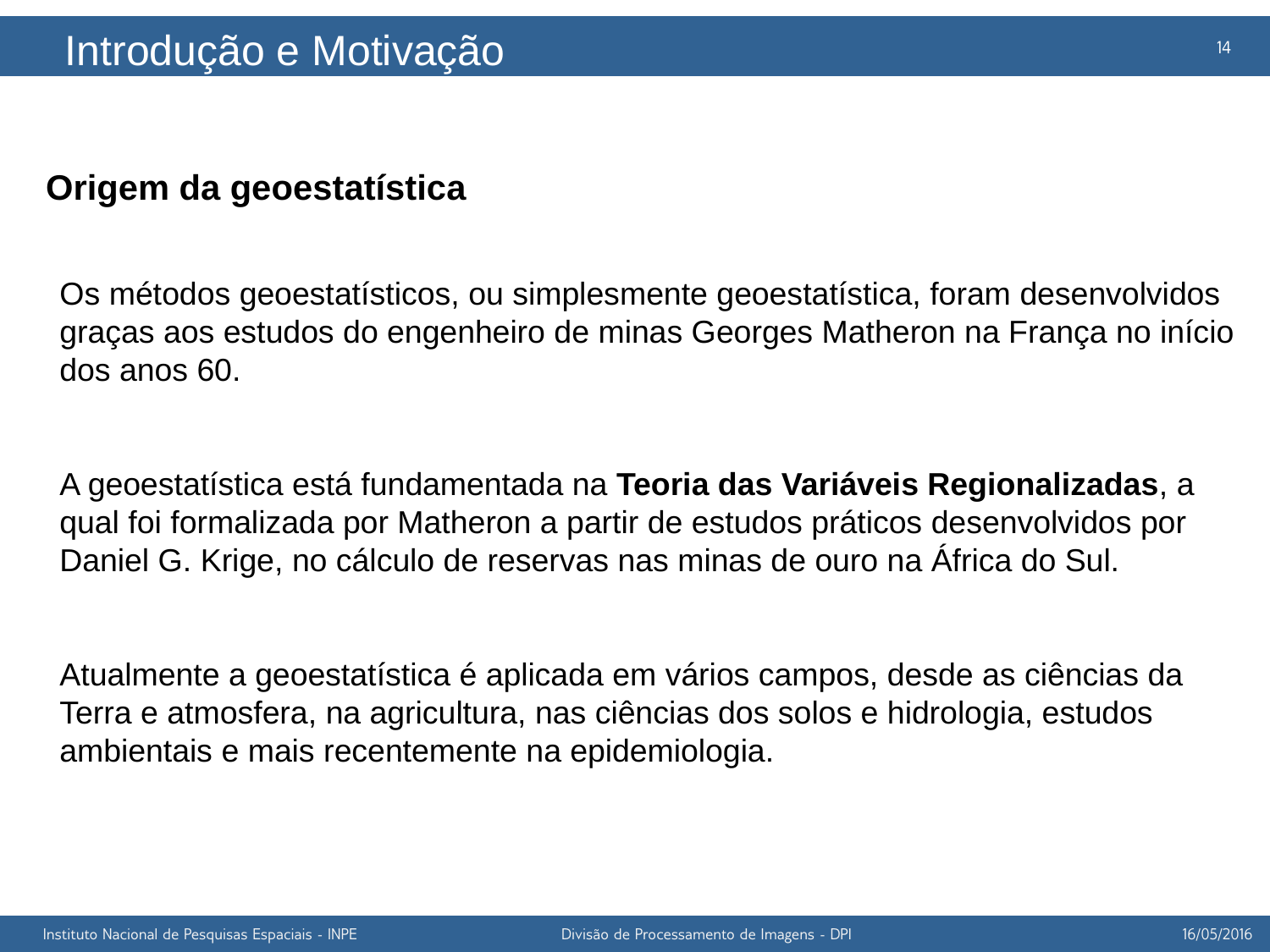

Introdução e Motivação
Origem da geoestatística
Os métodos geoestatísticos, ou simplesmente geoestatística, foram desenvolvidos
graças aos estudos do engenheiro de minas Georges Matheron na França no início
dos anos 60.

A geoestatística está fundamentada na Teoria das Variáveis Regionalizadas, a
qual foi formalizada por Matheron a partir de estudos práticos desenvolvidos por
Daniel G. Krige, no cálculo de reservas nas minas de ouro na África do Sul.

Atualmente a geoestatística é aplicada em vários campos, desde as ciências da
Terra e atmosfera, na agricultura, nas ciências dos solos e hidrologia, estudos
ambientais e mais recentemente na epidemiologia.